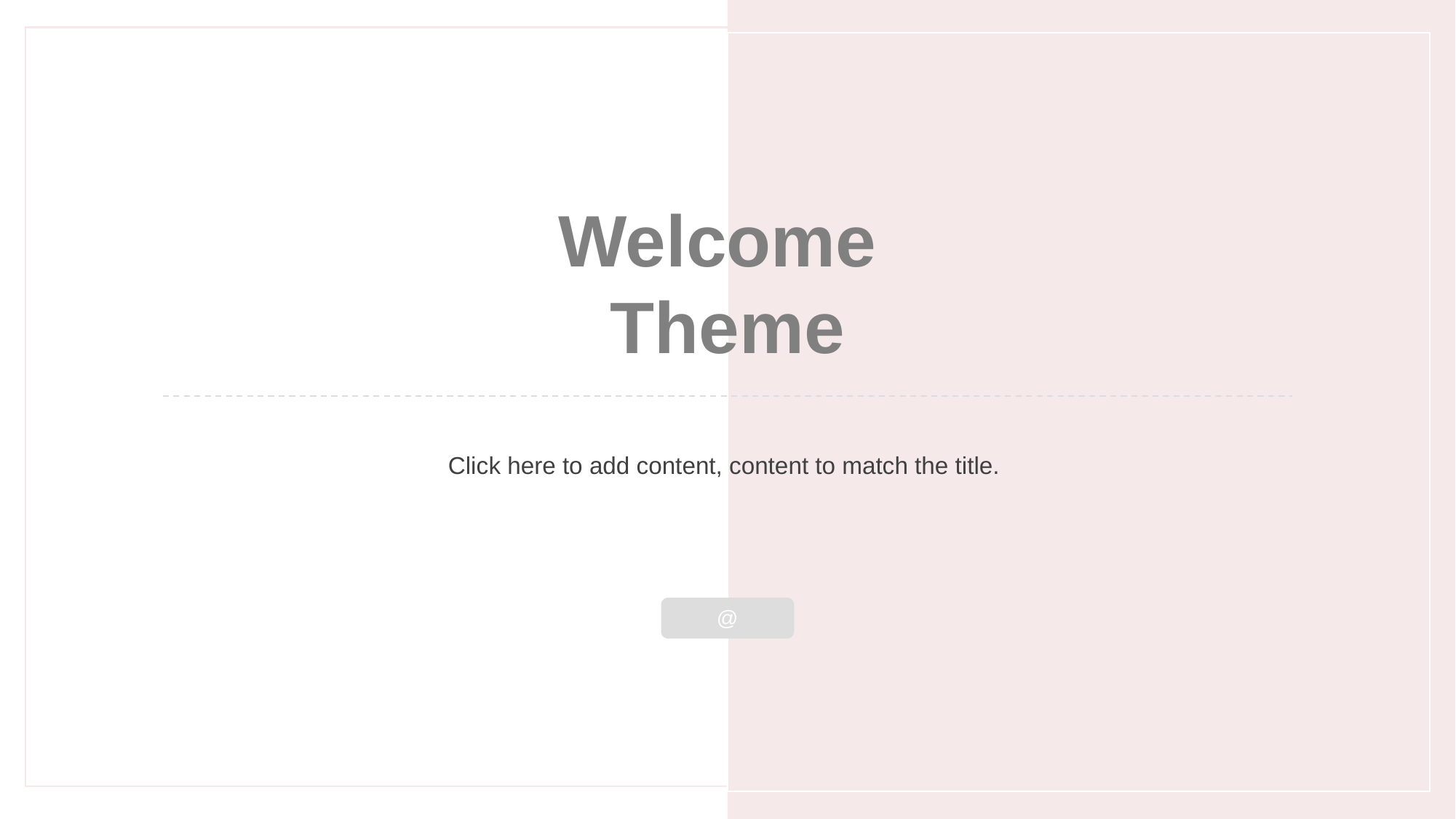

Welcome
Theme
Click here to add content, content to match the title.

@